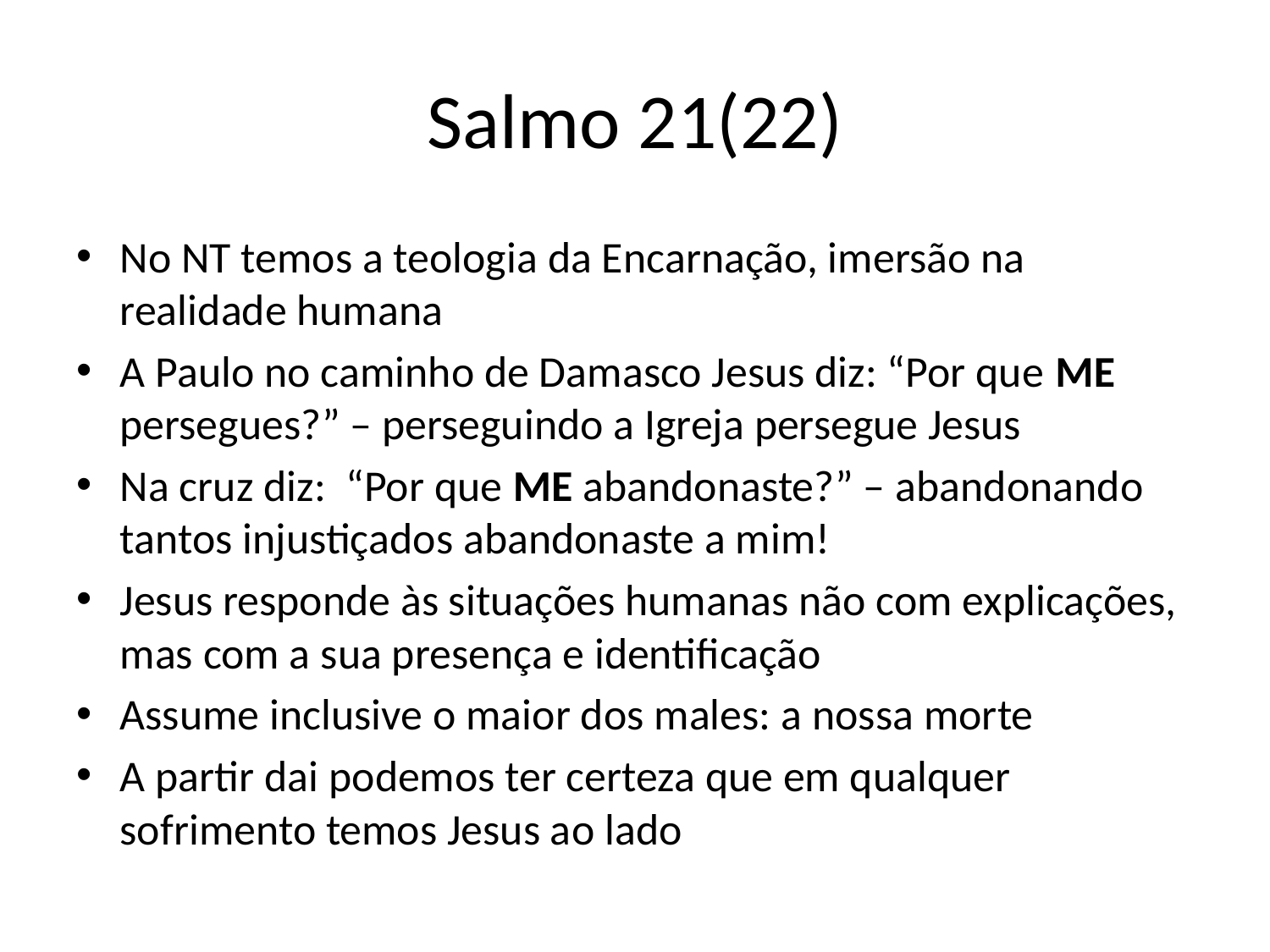

# Salmo 21(22)
No NT temos a teologia da Encarnação, imersão na realidade humana
A Paulo no caminho de Damasco Jesus diz: “Por que ME persegues?” – perseguindo a Igreja persegue Jesus
Na cruz diz:  “Por que ME abandonaste?” – abandonando tantos injustiçados abandonaste a mim!
Jesus responde às situações humanas não com explicações, mas com a sua presença e identificação
Assume inclusive o maior dos males: a nossa morte
A partir dai podemos ter certeza que em qualquer sofrimento temos Jesus ao lado